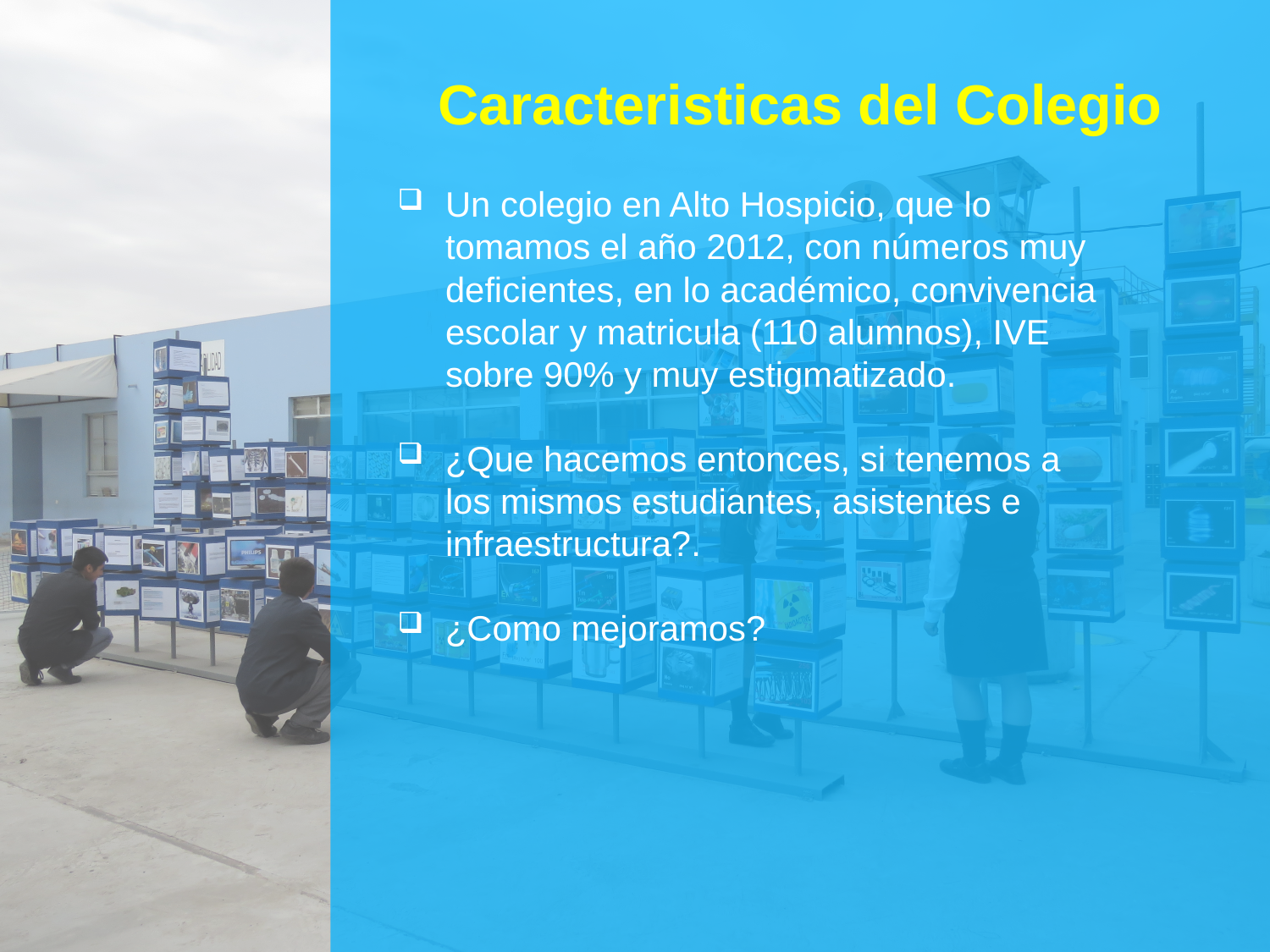

# Caracteristicas del Colegio
Un colegio en Alto Hospicio, que lo tomamos el año 2012, con números muy deficientes, en lo académico, convivencia escolar y matricula (110 alumnos), IVE sobre 90% y muy estigmatizado.

¿Que hacemos entonces, si tenemos a los mismos estudiantes, asistentes e  infraestructura?.

¿Como mejoramos?